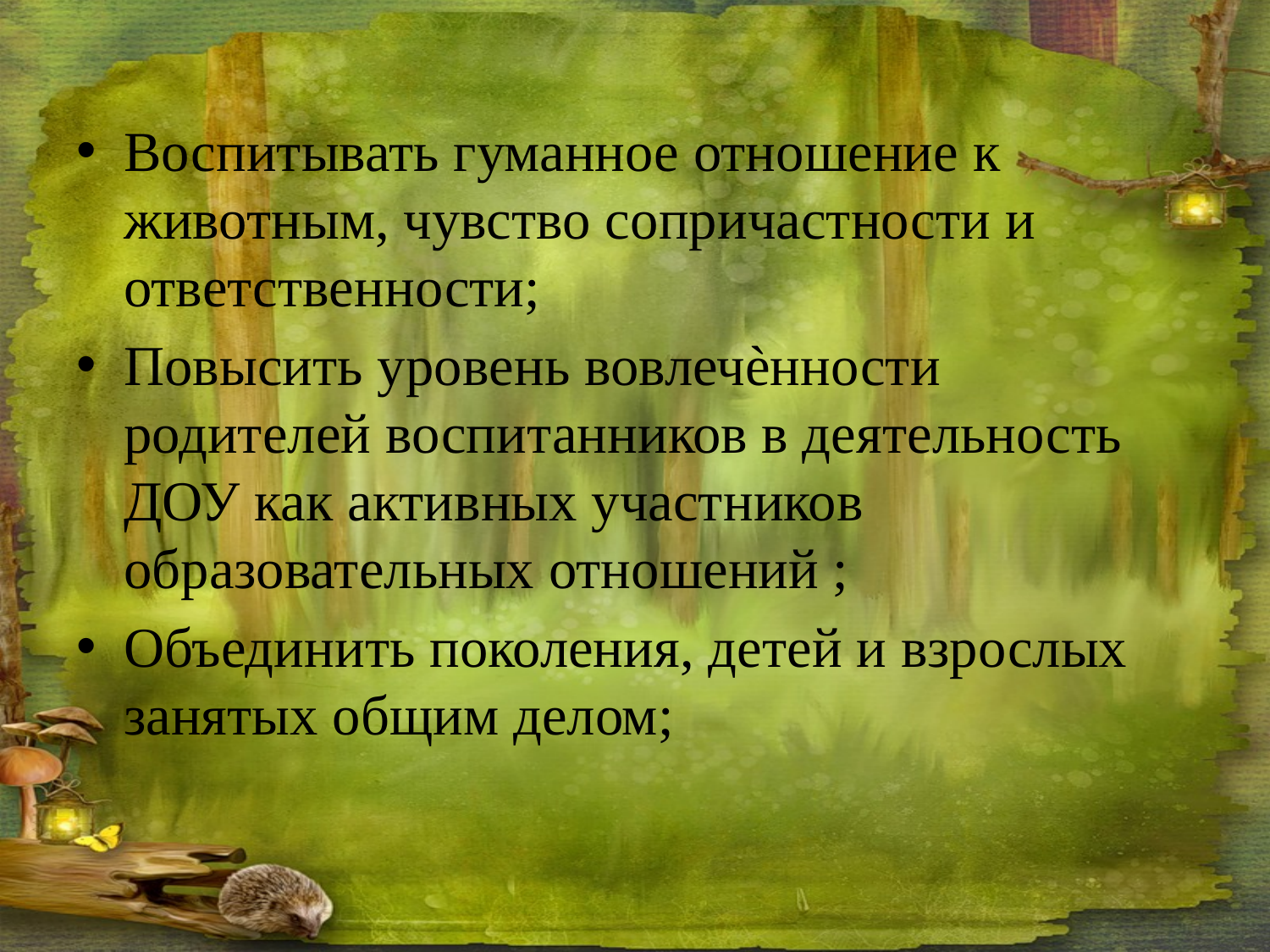

Воспитывать гуманное отношение к животным, чувство сопричастности и ответственности;
Повысить уровень вовлечѐнности родителей воспитанников в деятельность ДОУ как активных участников образовательных отношений ;
Объединить поколения, детей и взрослых занятых общим делом;